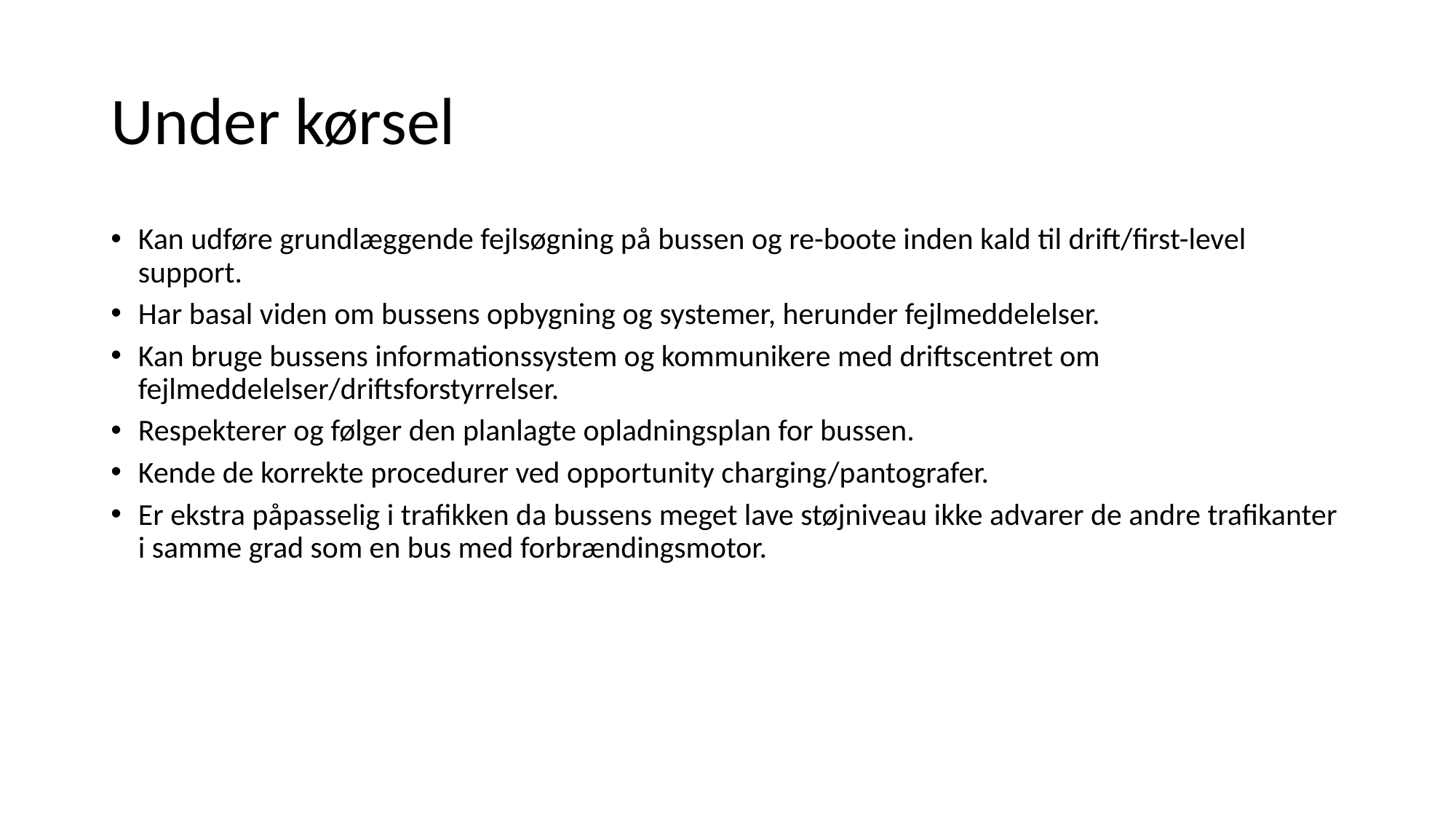

# Under kørsel
Kan udføre grundlæggende fejlsøgning på bussen og re-boote inden kald til drift/first-level support.
Har basal viden om bussens opbygning og systemer, herunder fejlmeddelelser.
Kan bruge bussens informationssystem og kommunikere med driftscentret om fejlmeddelelser/driftsforstyrrelser.
Respekterer og følger den planlagte opladningsplan for bussen.
Kende de korrekte procedurer ved opportunity charging/pantografer.
Er ekstra påpasselig i trafikken da bussens meget lave støjniveau ikke advarer de andre trafikanter i samme grad som en bus med forbrændingsmotor.